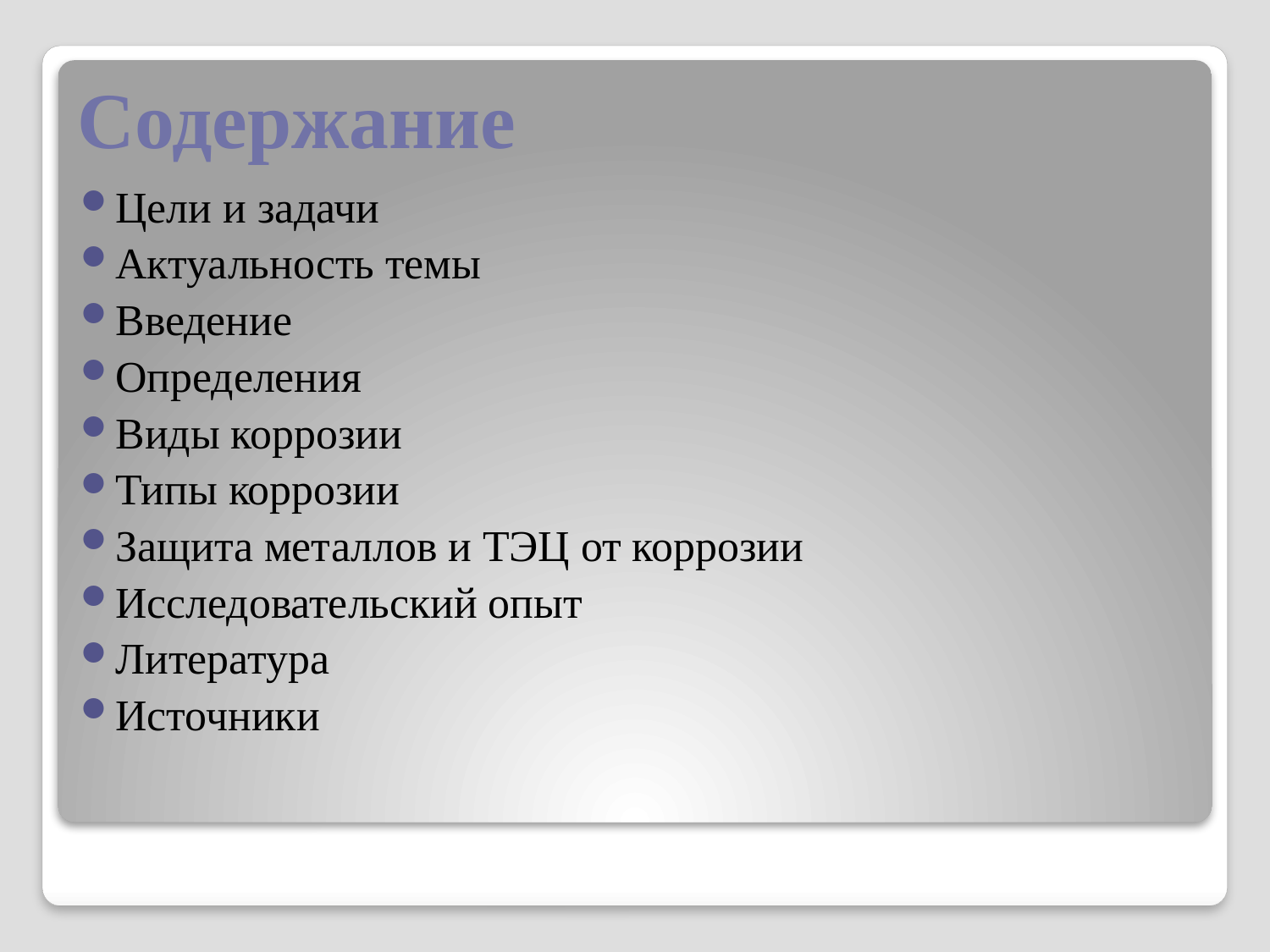

# Содержание
Цели и задачи
Актуальность темы
Введение
Определения
Виды коррозии
Типы коррозии
Защита металлов и ТЭЦ от коррозии
Исследовательский опыт
Литература
Источники